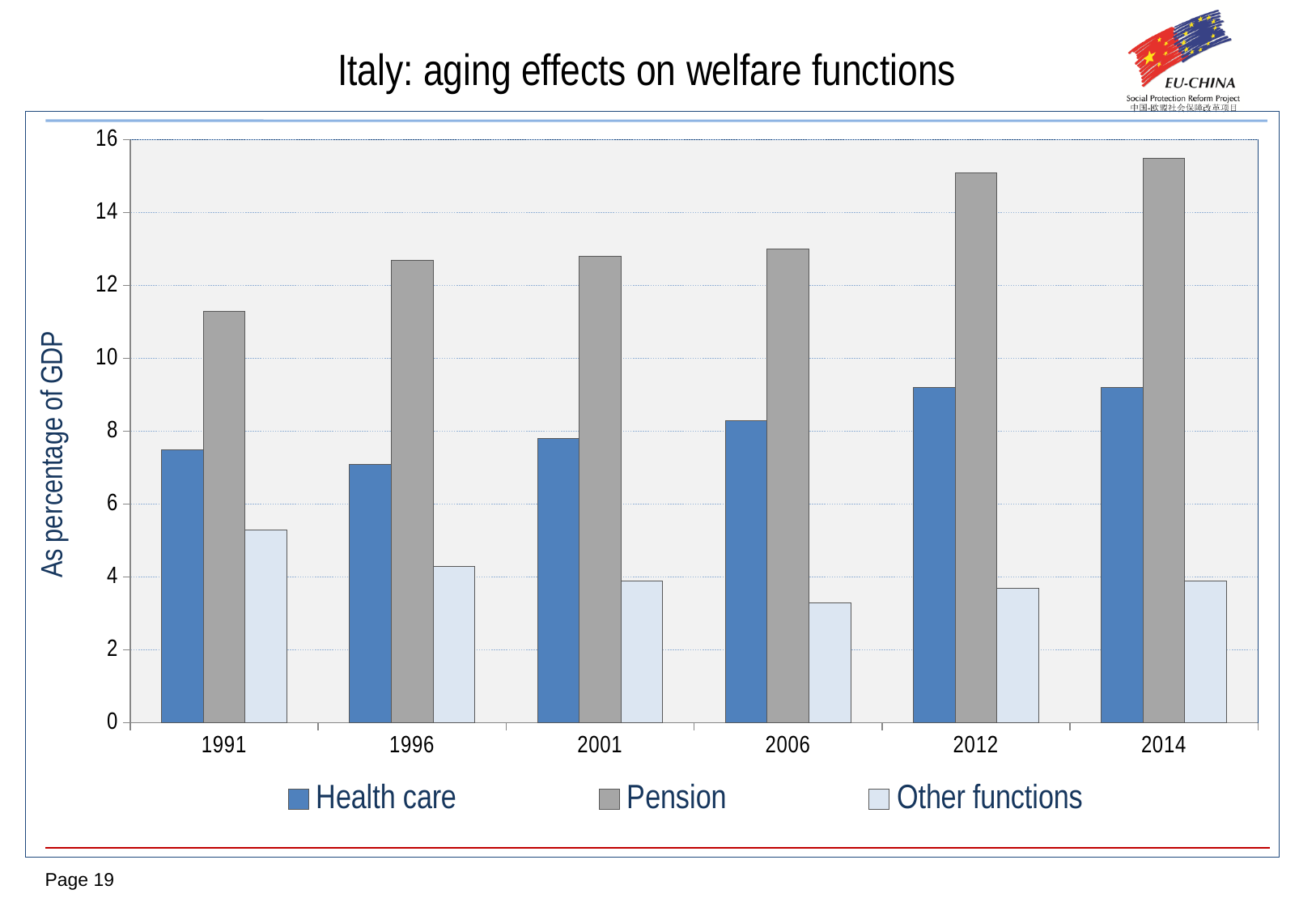

# Italy: aging effects on welfare functions

### Chart

| Category |  |  |  |
|---|---|---|---|
| 1991 | 7.5 | 11.3 | 5.300000000000001 |
| 1996 | 7.1 | 12.7 | 4.3000000000000025 |
| 2001 | 7.8 | 12.8 | 3.8999999999999995 |
| 2006 | 8.3 | 13.0 | 3.3000000000000007 |
| 2012 | 9.2 | 15.1 | 3.700000000000001 |
| 2014 | 9.2 | 15.5 | 3.900000000000002 |